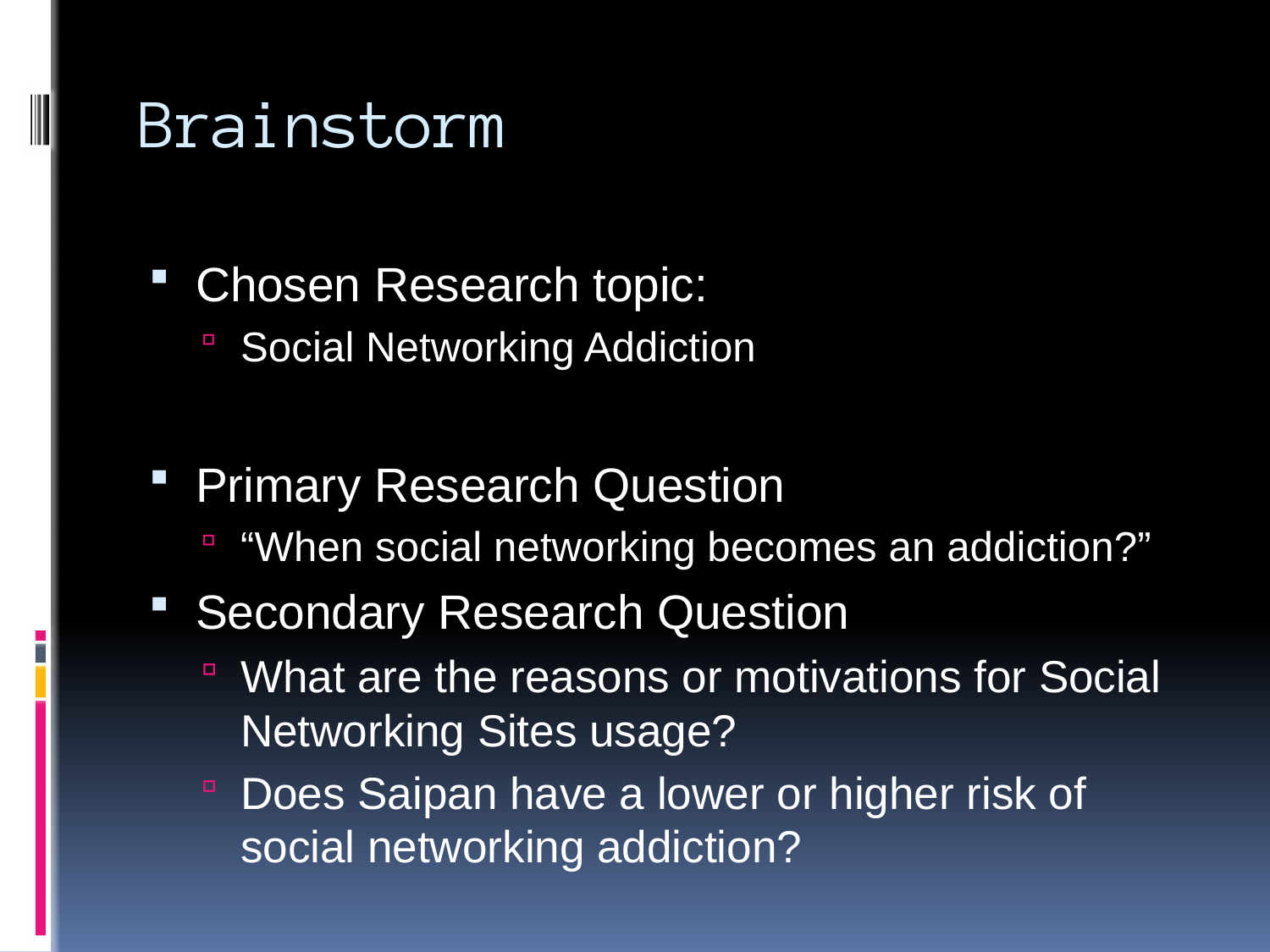

# Brainstorm
Chosen Research topic:
Social Networking Addiction

Primary Research Question
“When social networking becomes an addiction?”
Secondary Research Question
What are the reasons or motivations for Social Networking Sites usage?
Does Saipan have a lower or higher risk of social networking addiction?